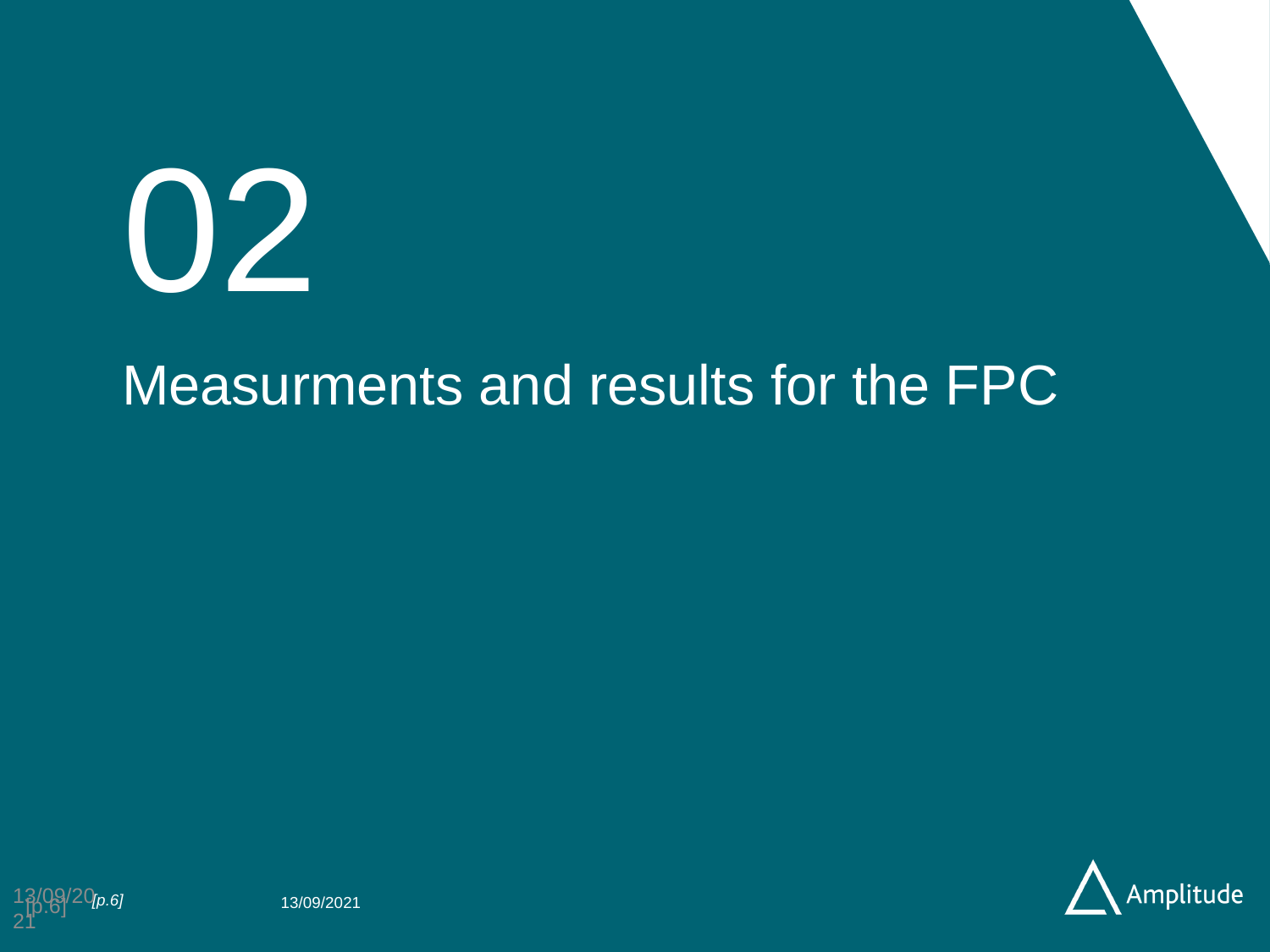

02
# Measurments and results for the FPC

[p.6]
13/09/2021